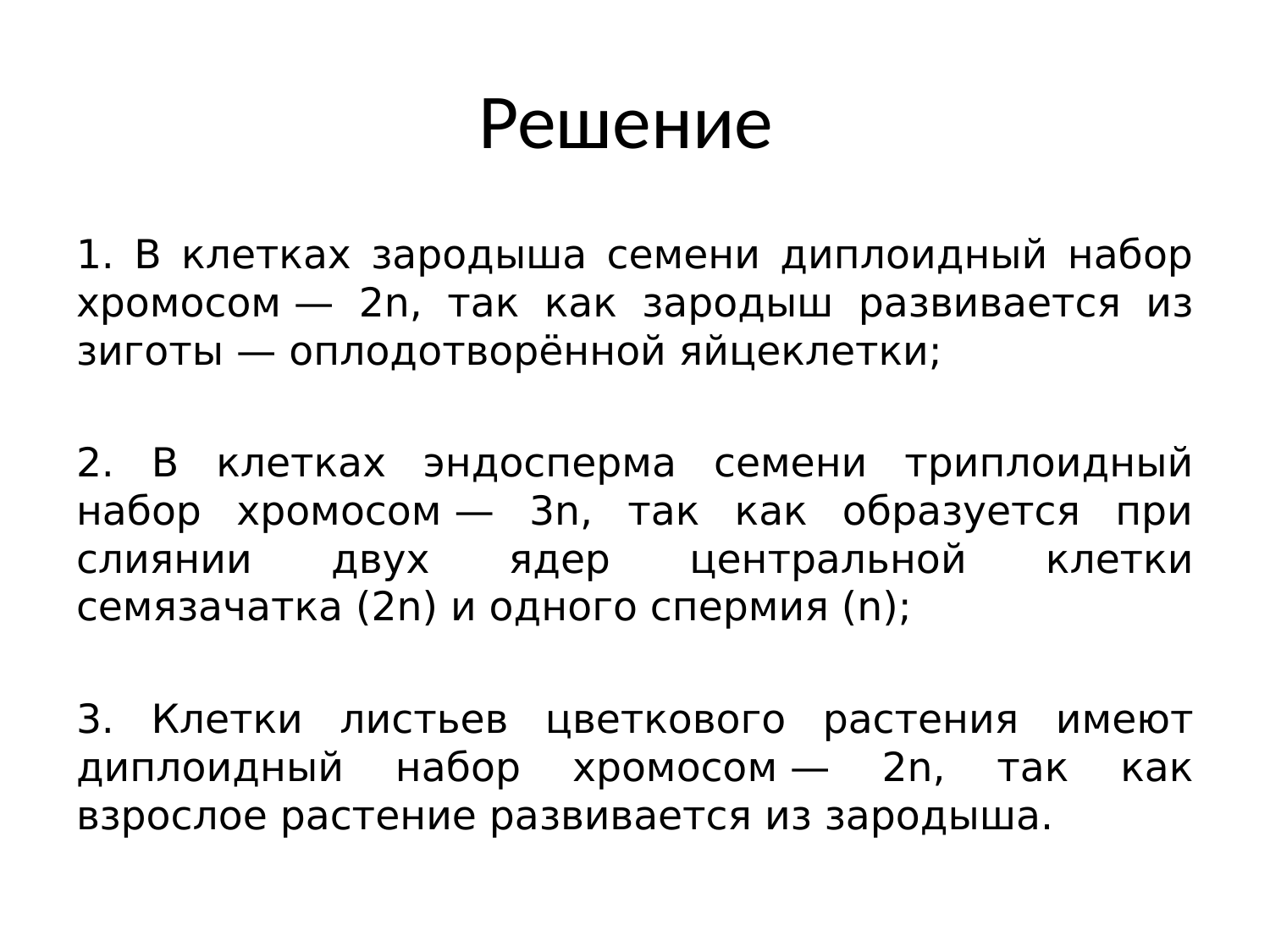

# Решение
1. В клетках зародыша семени диплоидный набор хромосом — 2n, так как зародыш развивается из зиготы — оплодотворённой яйцеклетки;

2. В клетках эндосперма семени триплоидный набор хромосом — 3n, так как образуется при слиянии двух ядер центральной клетки семязачатка (2n) и одного спермия (n);

3. Клетки листьев цветкового растения имеют диплоидный набор хромосом — 2n, так как взрослое растение развивается из зародыша.